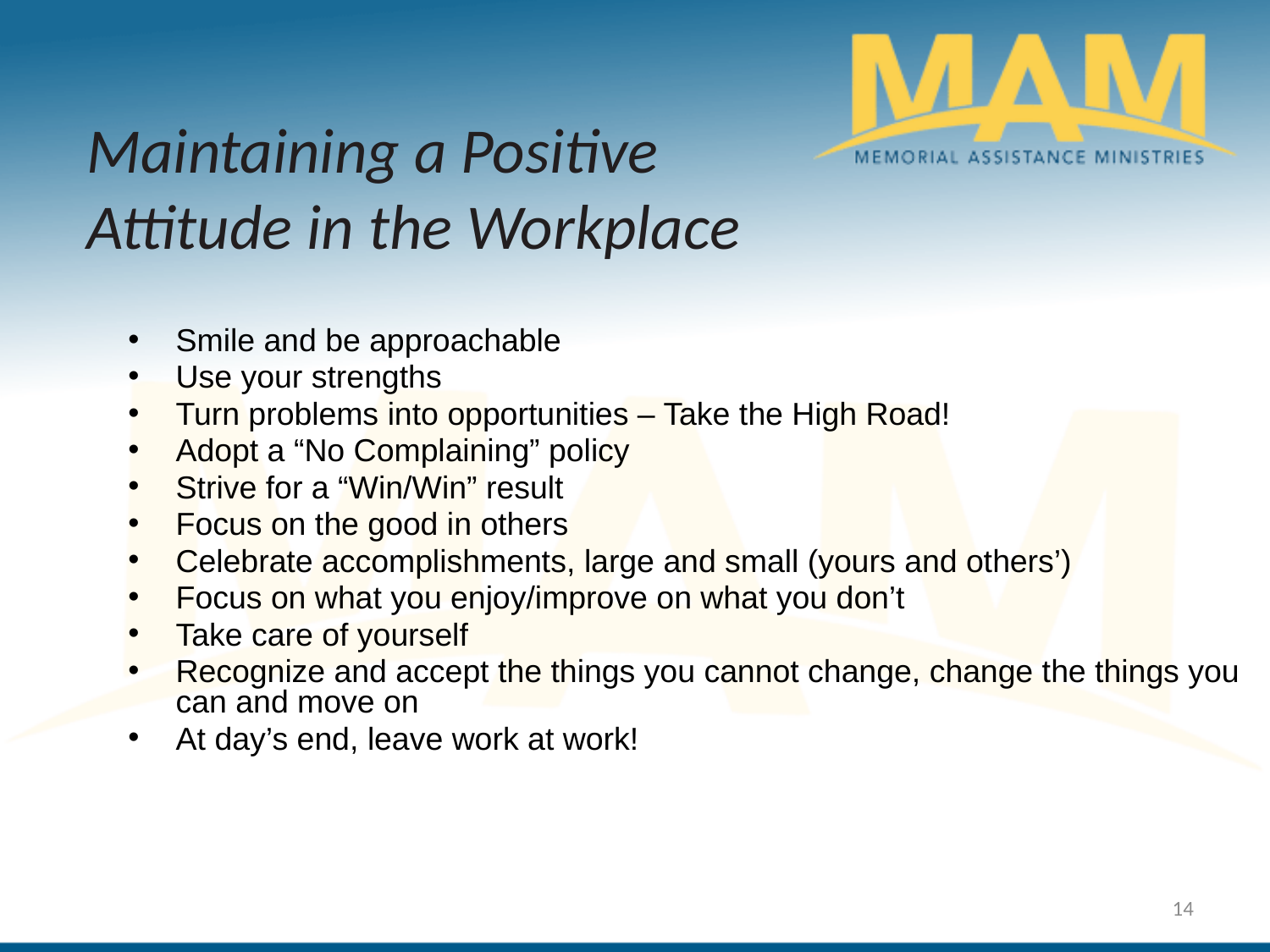

Maintaining a Positive
Attitude in the Workplace

Smile and be approachable
Use your strengths
Turn problems into opportunities – Take the High Road!
Adopt a “No Complaining” policy
Strive for a “Win/Win” result
Focus on the good in others
Celebrate accomplishments, large and small (yours and others’)
Focus on what you enjoy/improve on what you don’t
Take care of yourself
Recognize and accept the things you cannot change, change the things you can and move on
At day’s end, leave work at work!

14